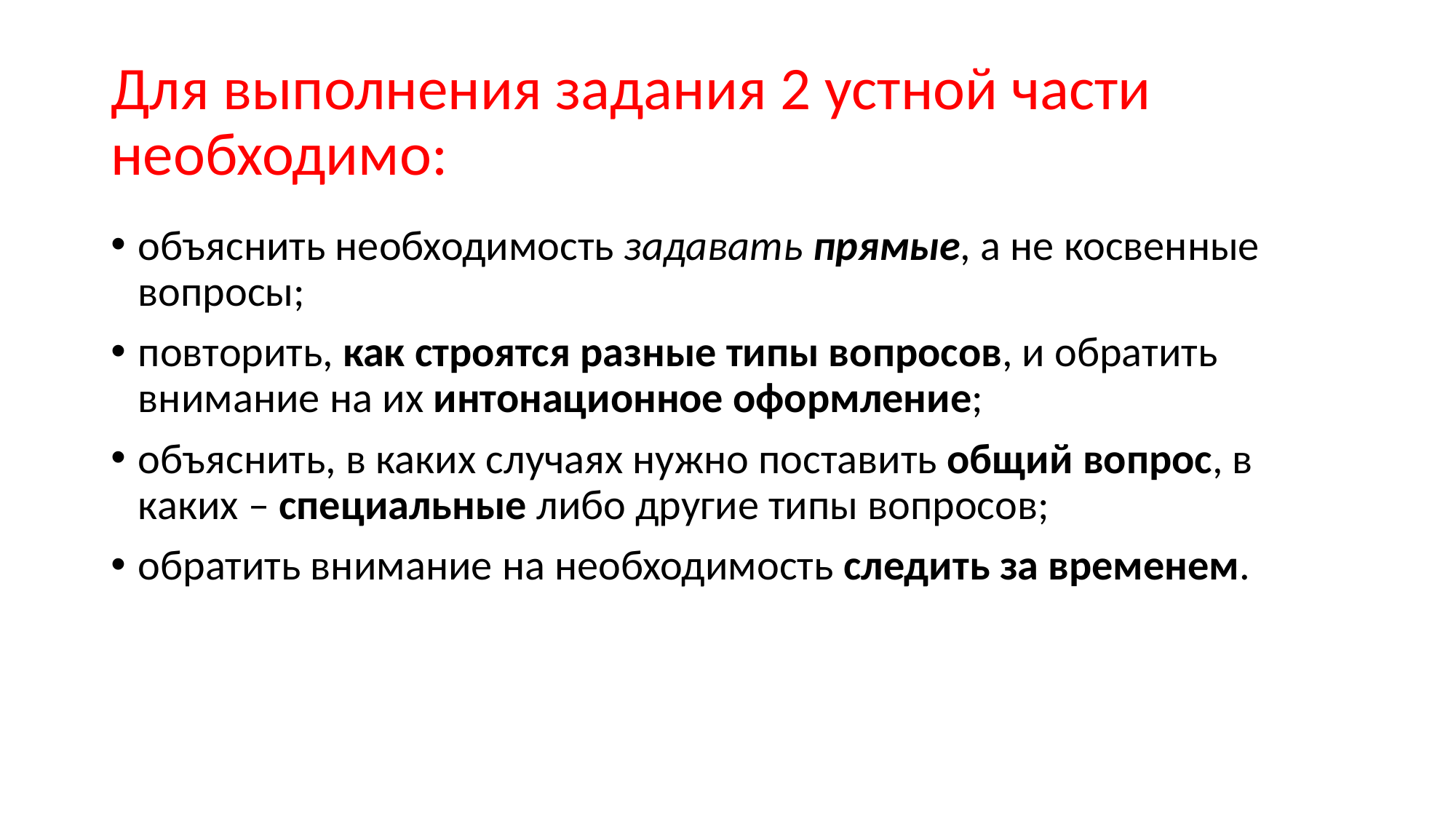

# Для выполнения задания 2 устной части необходимо:
объяснить необходимость задавать прямые, а не косвенные вопросы;
повторить, как строятся разные типы вопросов, и обратить внимание на их интонационное оформление;
объяснить, в каких случаях нужно поставить общий вопрос, в каких – специальные либо другие типы вопросов;
обратить внимание на необходимость следить за временем.